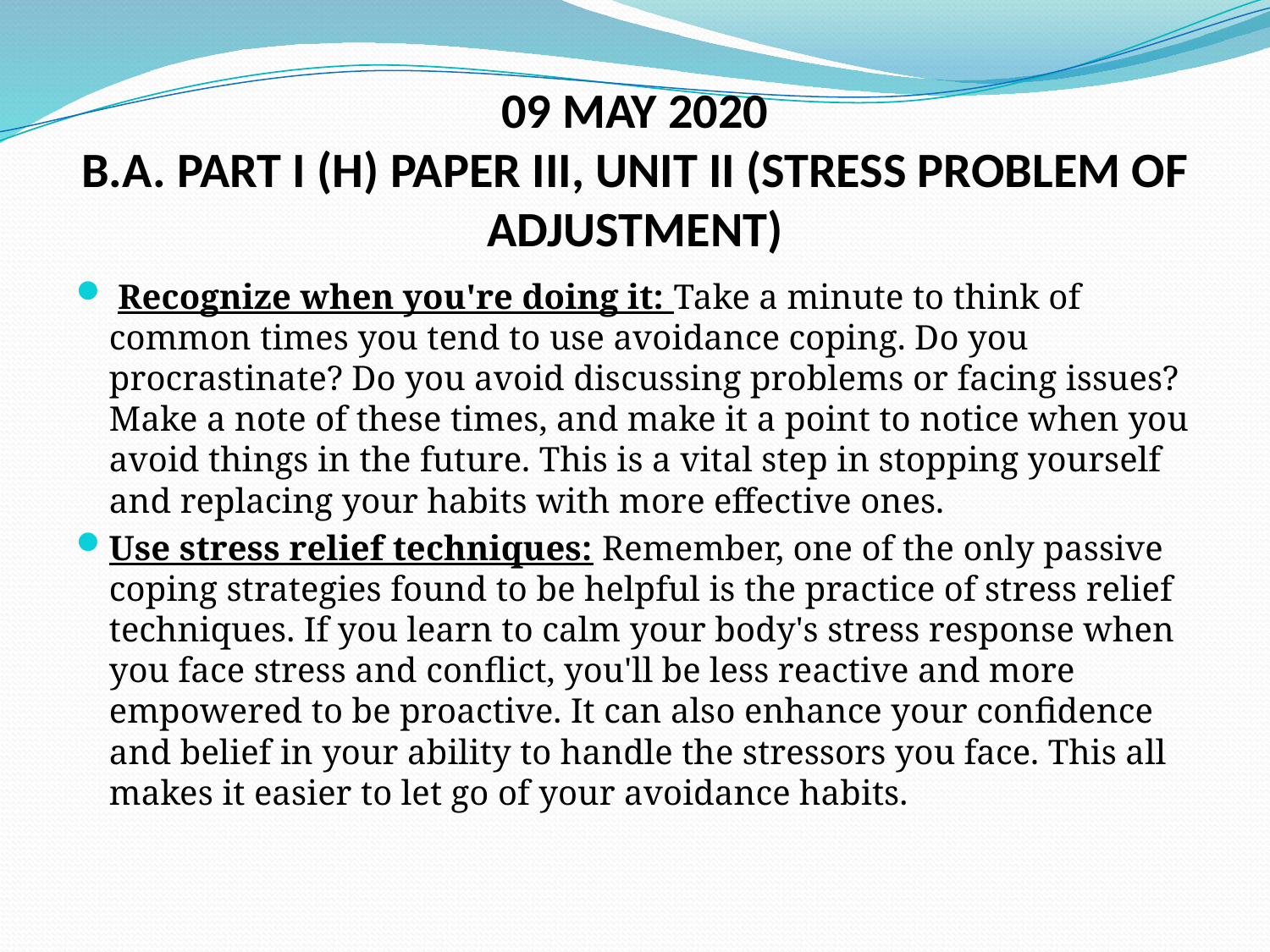

# 09 MAY 2020 B.A. PART I (H) PAPER III, UNIT II (STRESS PROBLEM OF ADJUSTMENT)
 Recognize when you're doing it: Take a minute to think of common times you tend to use avoidance coping. Do you procrastinate? Do you avoid discussing problems or facing issues? Make a note of these times, and make it a point to notice when you avoid things in the future. This is a vital step in stopping yourself and replacing your habits with more effective ones.
Use stress relief techniques: Remember, one of the only passive coping strategies found to be helpful is the practice of stress relief techniques. If you learn to calm your body's stress response when you face stress and conflict, you'll be less reactive and more empowered to be proactive. It can also enhance your confidence and belief in your ability to handle the stressors you face. This all makes it easier to let go of your avoidance habits.